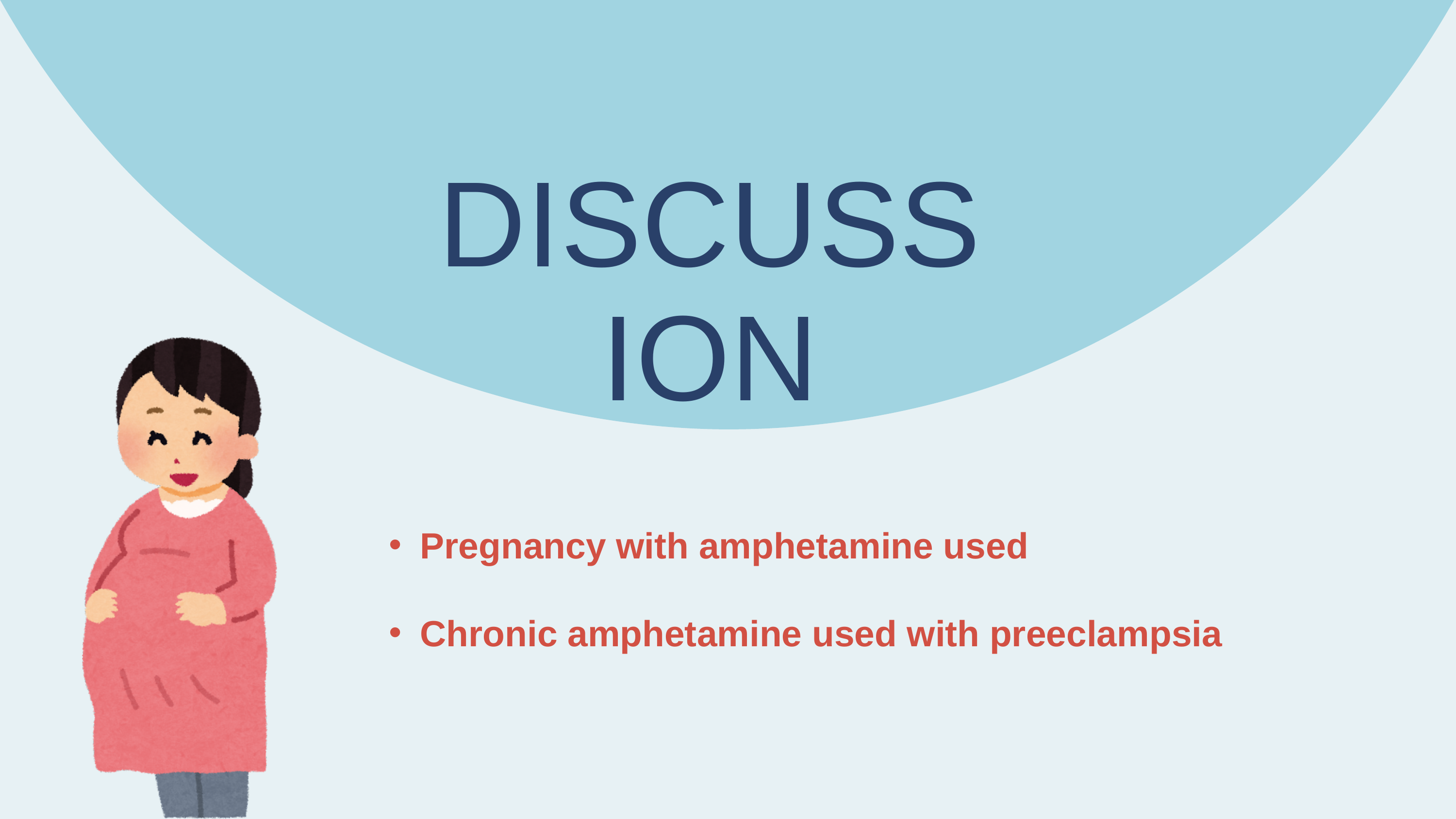

DISCUSSION

Pregnancy with amphetamine used
Chronic amphetamine used with preeclampsia